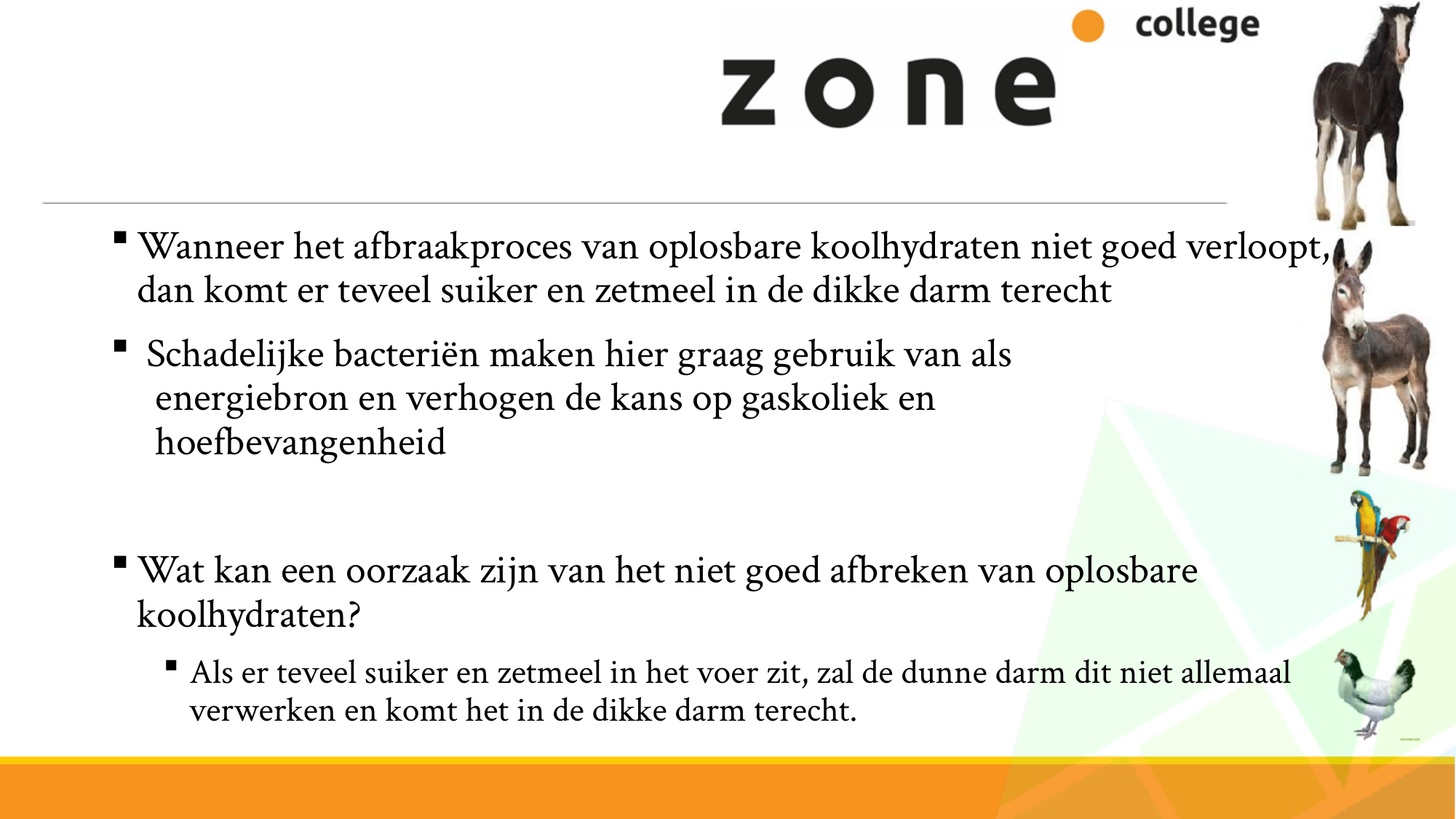

Wanneer het afbraakproces van oplosbare koolhydraten niet goed verloopt, dan komt er teveel suiker en zetmeel in de dikke darm terecht
 Schadelijke bacteriën maken hier graag gebruik van als
  energiebron en verhogen de kans op gaskoliek en
  hoefbevangenheid

Wat kan een oorzaak zijn van het niet goed afbreken van oplosbare koolhydraten?
Als er teveel suiker en zetmeel in het voer zit, zal de dunne darm dit niet allemaal verwerken en komt het in de dikke darm terecht.